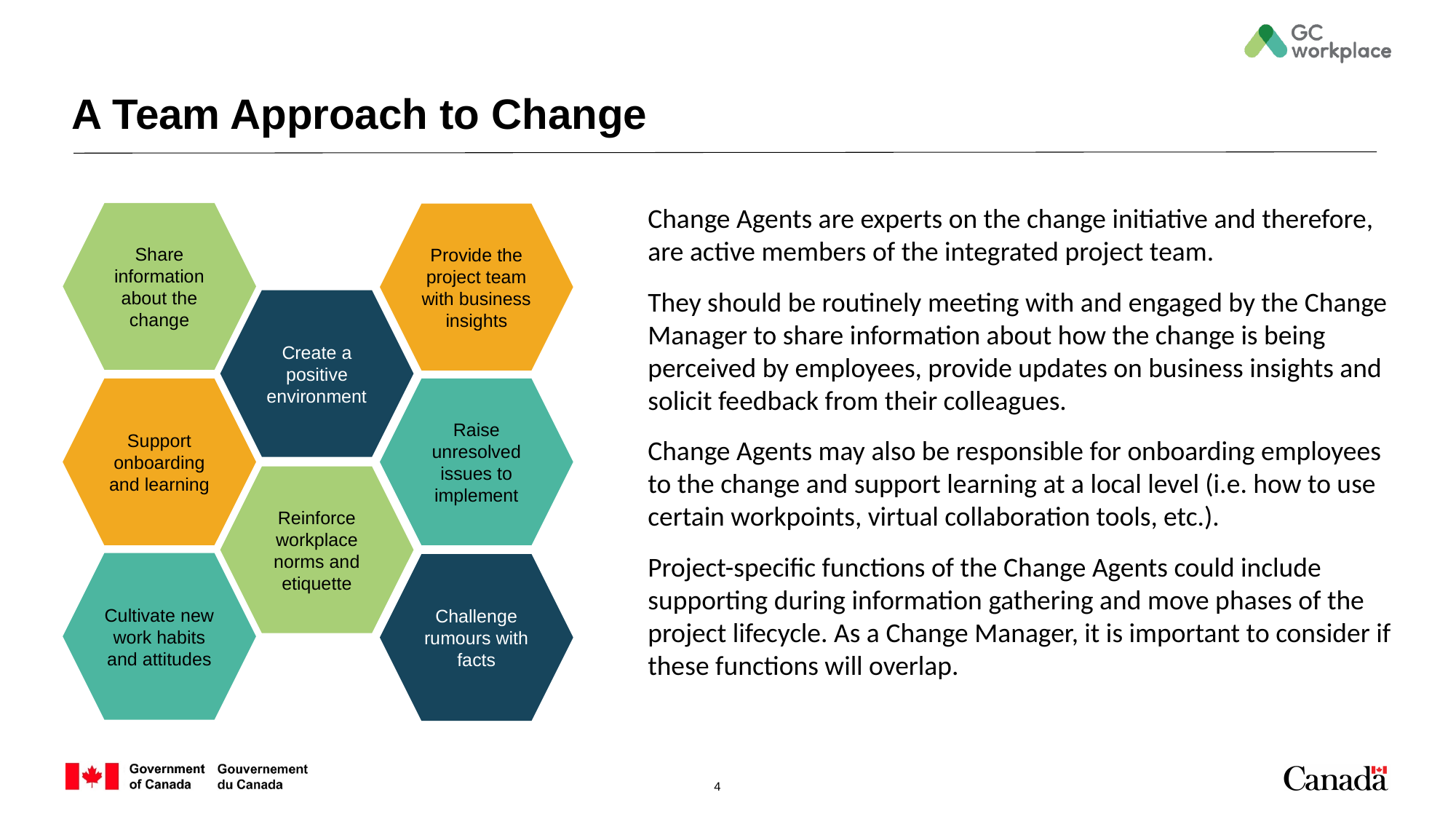

# A Team Approach to Change
Change Agents are experts on the change initiative and therefore, are active members of the integrated project team.
They should be routinely meeting with and engaged by the Change Manager to share information about how the change is being perceived by employees, provide updates on business insights and solicit feedback from their colleagues.
Change Agents may also be responsible for onboarding employees to the change and support learning at a local level (i.e. how to use certain workpoints, virtual collaboration tools, etc.).
Project-specific functions of the Change Agents could include supporting during information gathering and move phases of the project lifecycle. As a Change Manager, it is important to consider if these functions will overlap.

Share information about the change
Provide the project team with business insights
Create a positive environment
Support onboarding and learning
Raise unresolved issues to implement
Reinforce workplace norms and etiquette
Cultivate new work habits and attitudes
Challenge rumours with facts